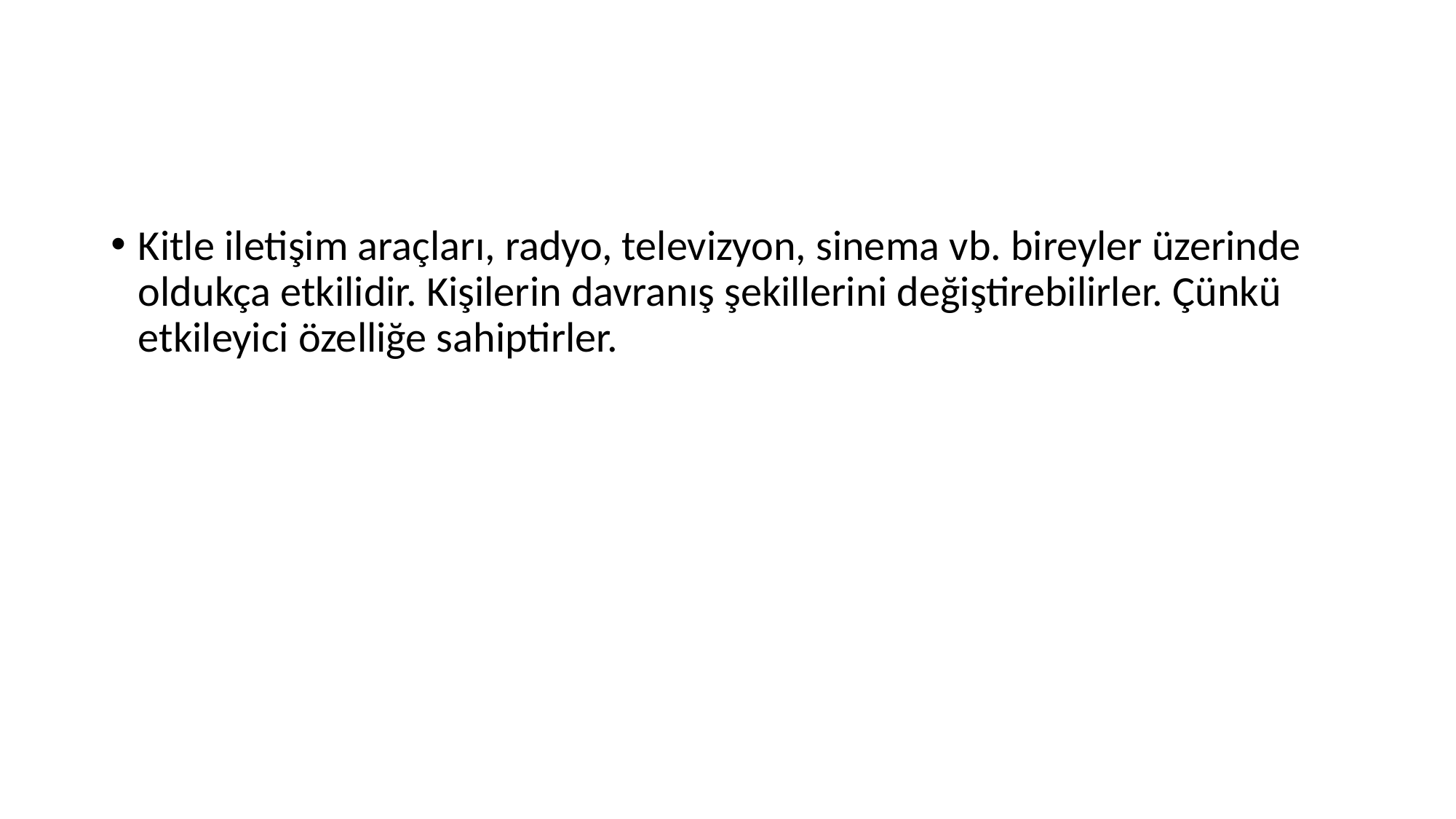

#
Kitle iletişim araçları, radyo, televizyon, sinema vb. bireyler üzerinde oldukça etkilidir. Kişilerin davranış şekillerini değiştirebilirler. Çünkü etkileyici özelliğe sahiptirler.